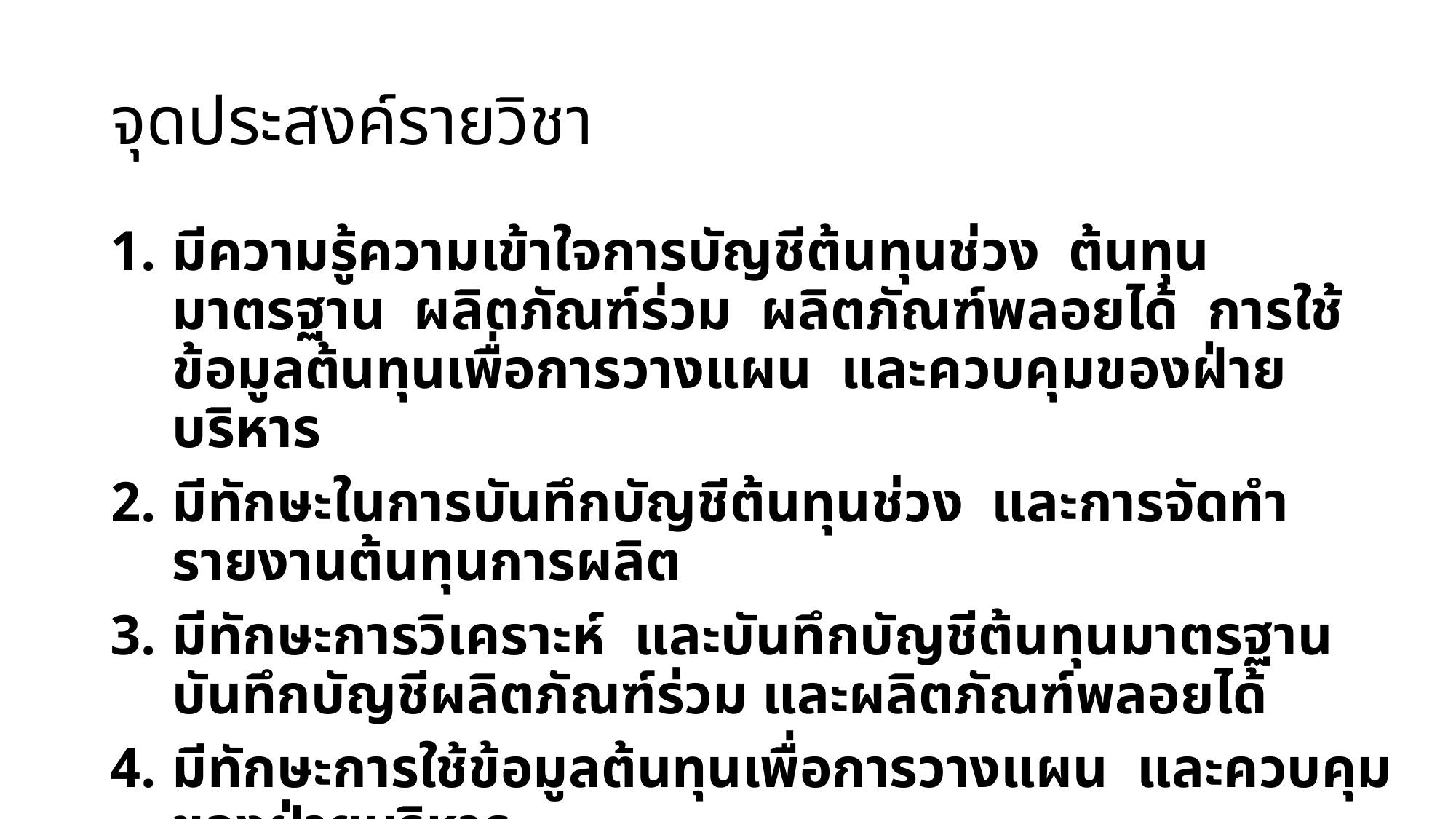

# จุดประสงค์รายวิชา
มีความรู้ความเข้าใจการบัญชีต้นทุนช่วง  ต้นทุนมาตรฐาน  ผลิตภัณฑ์ร่วม  ผลิตภัณฑ์พลอยได้  การใช้ข้อมูลต้นทุนเพื่อการวางแผน  และควบคุมของฝ่ายบริหาร
มีทักษะในการบันทึกบัญชีต้นทุนช่วง  และการจัดทำรายงานต้นทุนการผลิต
มีทักษะการวิเคราะห์  และบันทึกบัญชีต้นทุนมาตรฐาน  บันทึกบัญชีผลิตภัณฑ์ร่วม และผลิตภัณฑ์พลอยได้
มีทักษะการใช้ข้อมูลต้นทุนเพื่อการวางแผน  และควบคุมของฝ่ายบริหาร
เห็นคุณค่าของการบัญชีต้นทุน